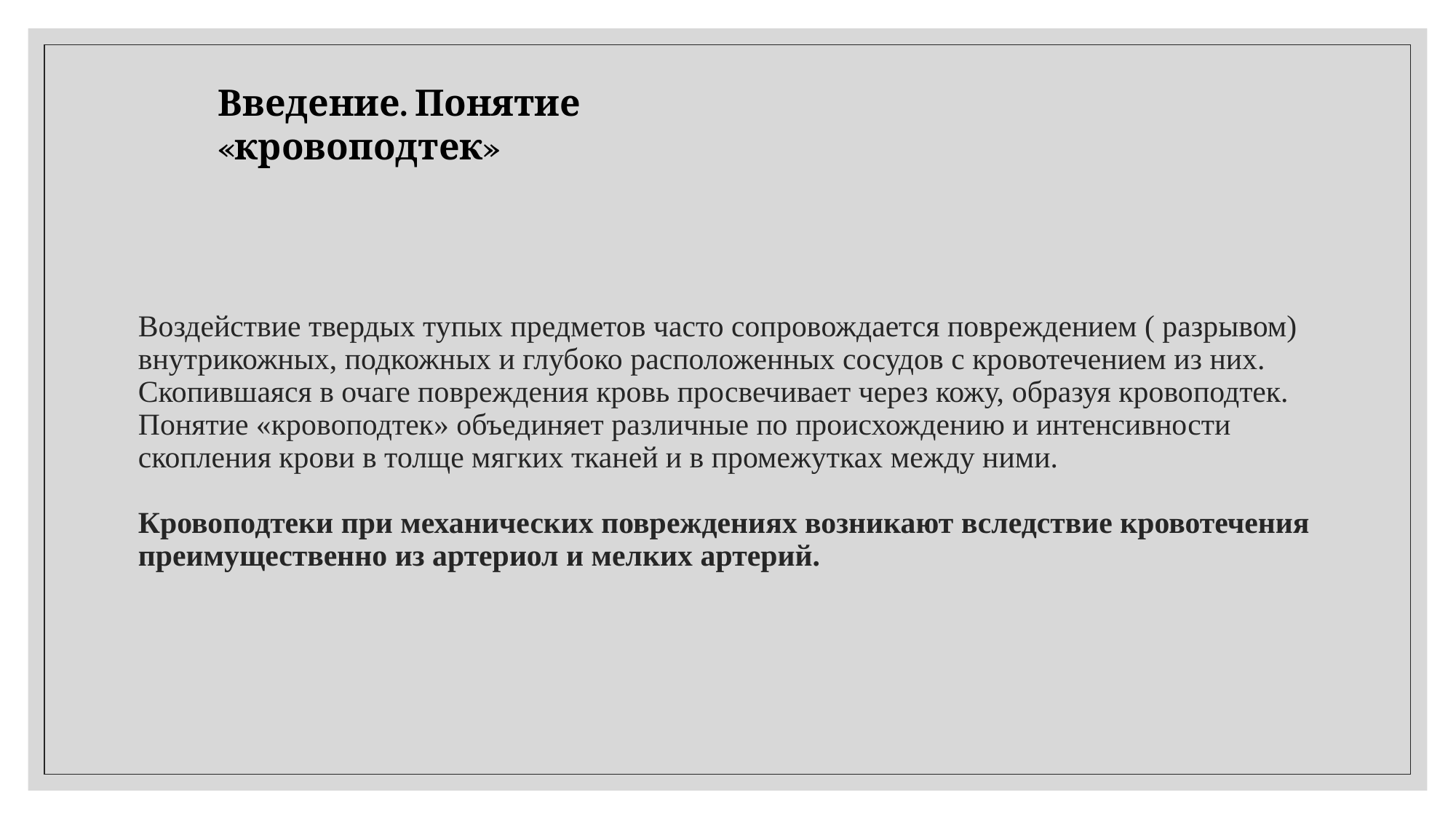

Введение. Понятие «кровоподтек»
# Воздействие твердых тупых предметов часто сопровождается повреждением ( разрывом) внутрикожных, подкожных и глубоко расположенных сосудов с кровотечением из них. Скопившаяся в очаге повреждения кровь просвечивает через кожу, образуя кровоподтек. Понятие «кровоподтек» объединяет различные по происхождению и интенсивности скопления крови в толще мягких тканей и в промежутках между ними. Кровоподтеки при механических повреждениях возникают вследствие кровотечения преимущественно из артериол и мелких артерий.